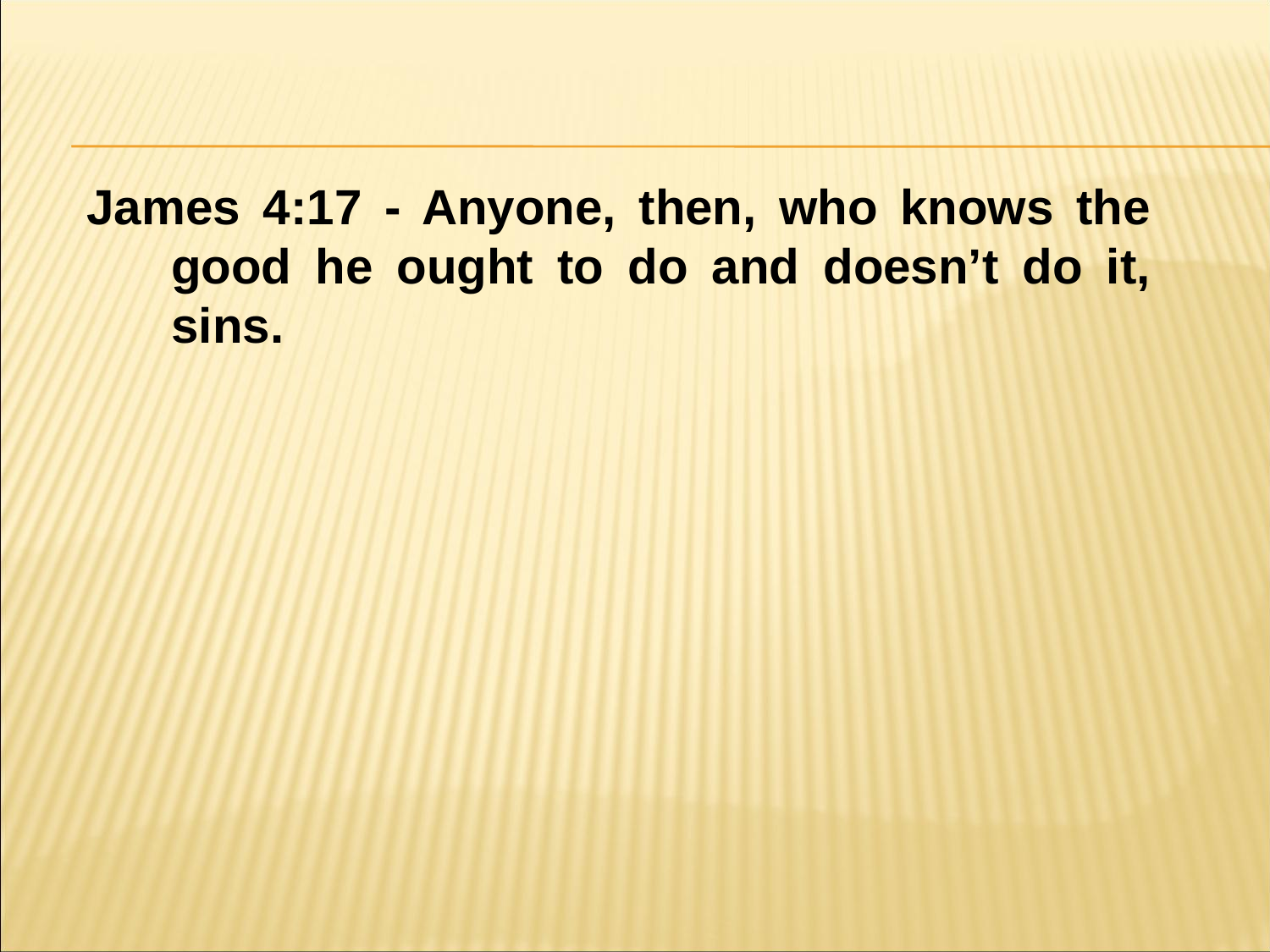

#
James 4:17 - Anyone, then, who knows the good he ought to do and doesn’t do it, sins.